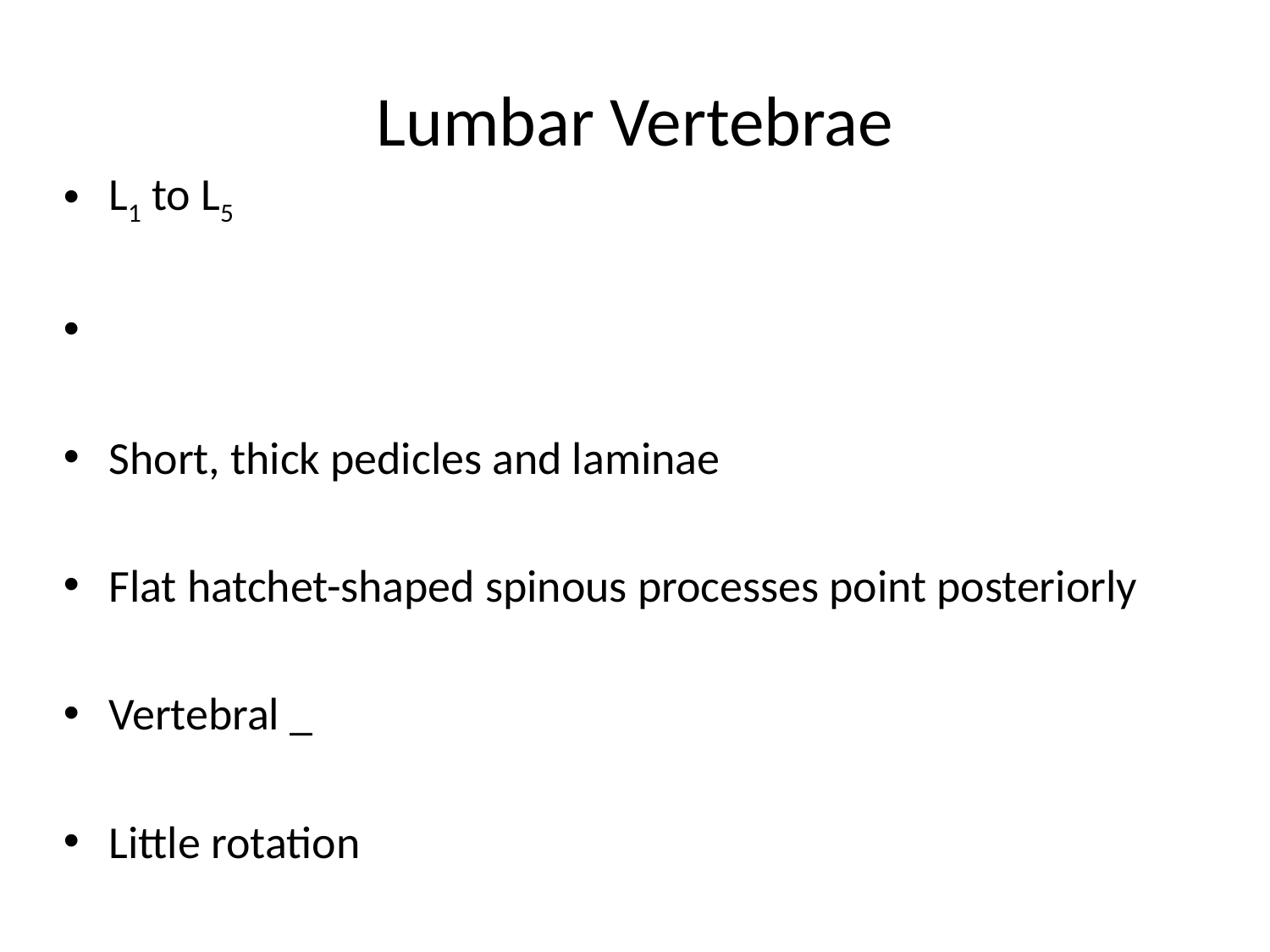

# Lumbar Vertebrae
L1 to L5

Short, thick pedicles and laminae

Flat hatchet-shaped spinous processes point posteriorly

Vertebral _

Little rotation